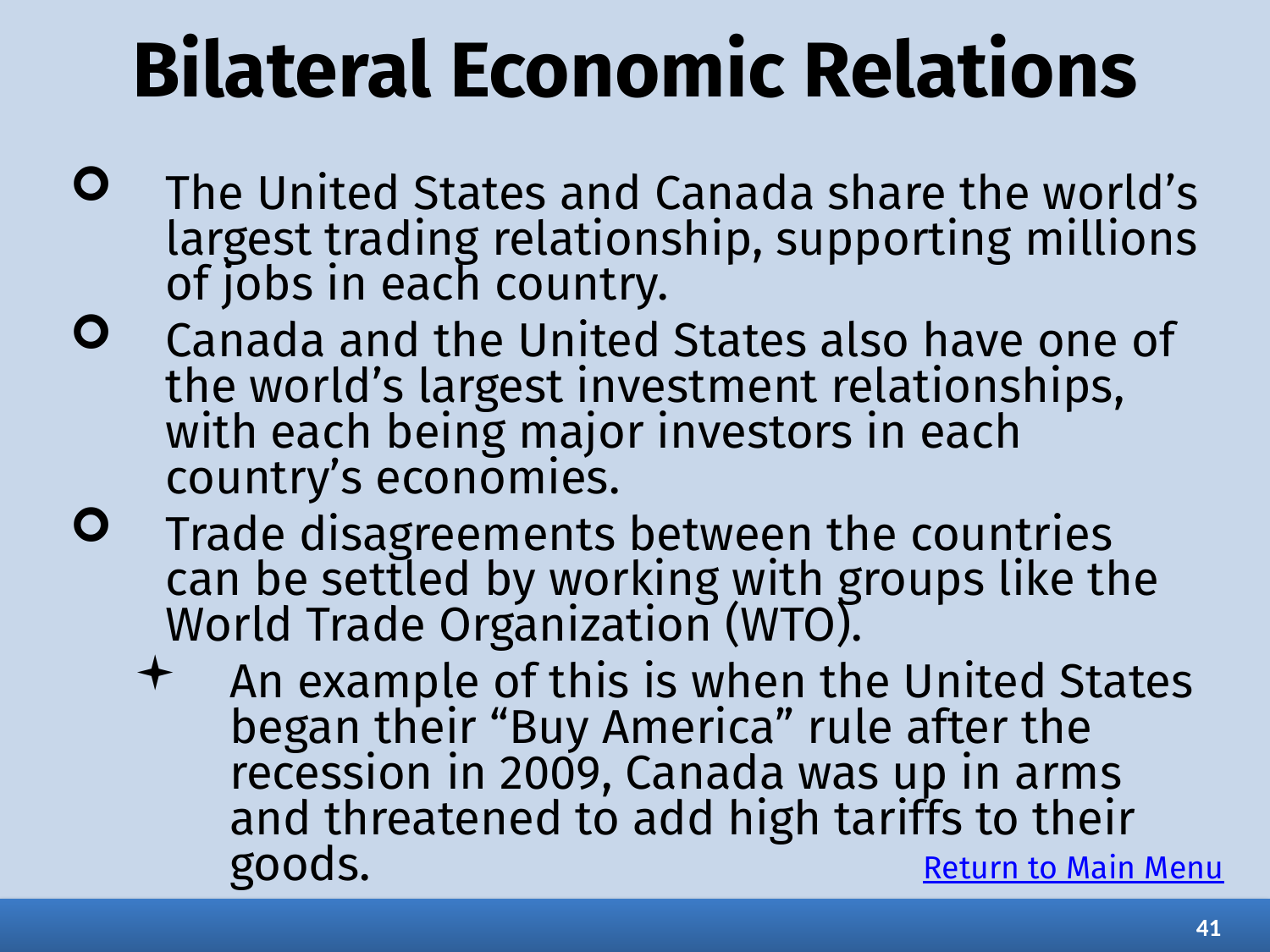

# Bilateral Economic Relations
The United States and Canada share the world’s largest trading relationship, supporting millions of jobs in each country.
Canada and the United States also have one of the world’s largest investment relationships, with each being major investors in each country’s economies.
Trade disagreements between the countries can be settled by working with groups like the World Trade Organization (WTO).
An example of this is when the United States began their “Buy America” rule after the recession in 2009, Canada was up in arms and threatened to add high tariffs to their goods.
Return to Main Menu
41